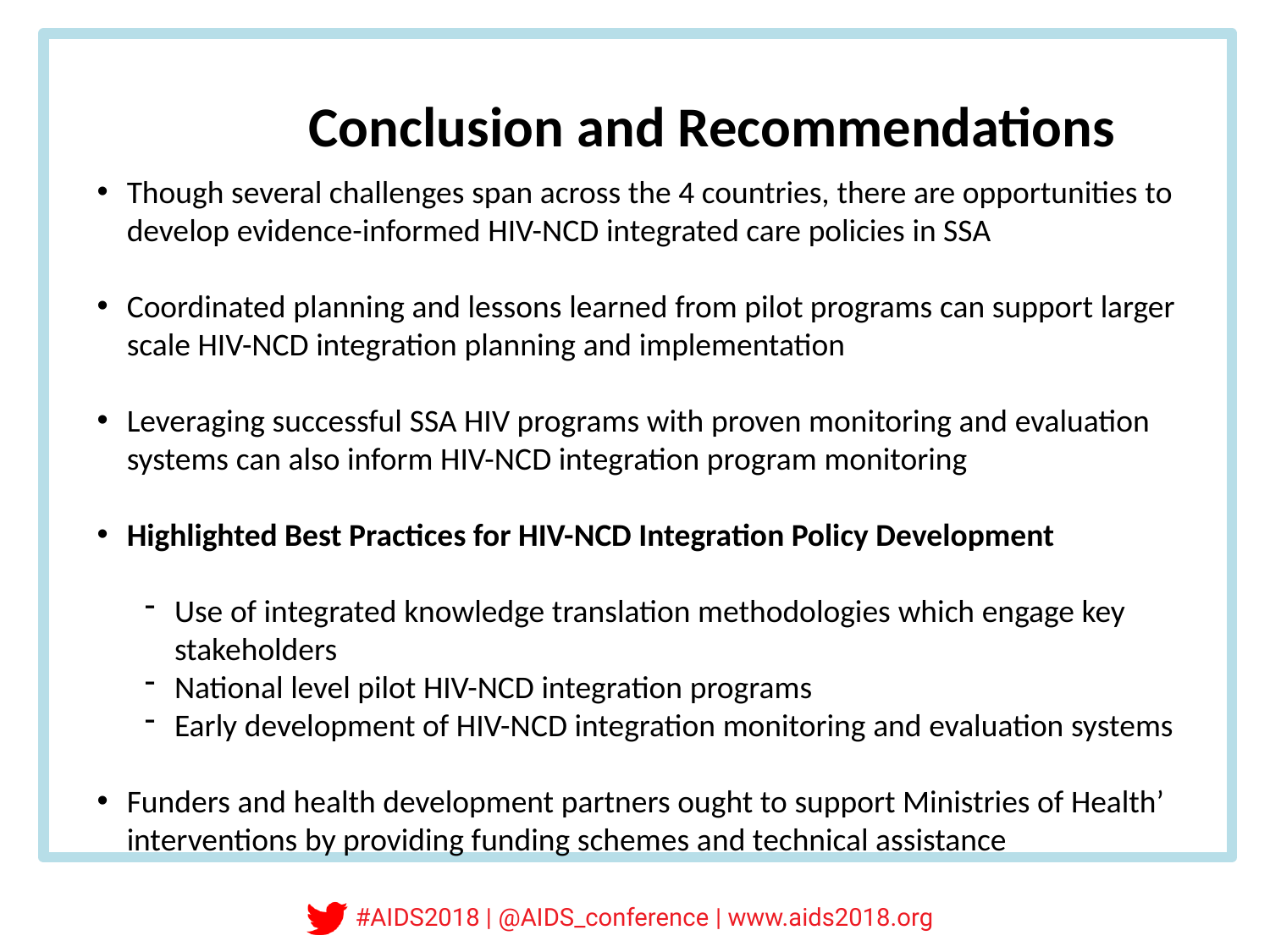

Conclusion and Recommendations
Though several challenges span across the 4 countries, there are opportunities to develop evidence-informed HIV-NCD integrated care policies in SSA

Coordinated planning and lessons learned from pilot programs can support larger scale HIV-NCD integration planning and implementation

Leveraging successful SSA HIV programs with proven monitoring and evaluation systems can also inform HIV-NCD integration program monitoring

Highlighted Best Practices for HIV-NCD Integration Policy Development

Use of integrated knowledge translation methodologies which engage key stakeholders
National level pilot HIV-NCD integration programs
Early development of HIV-NCD integration monitoring and evaluation systems

Funders and health development partners ought to support Ministries of Health’ interventions by providing funding schemes and technical assistance